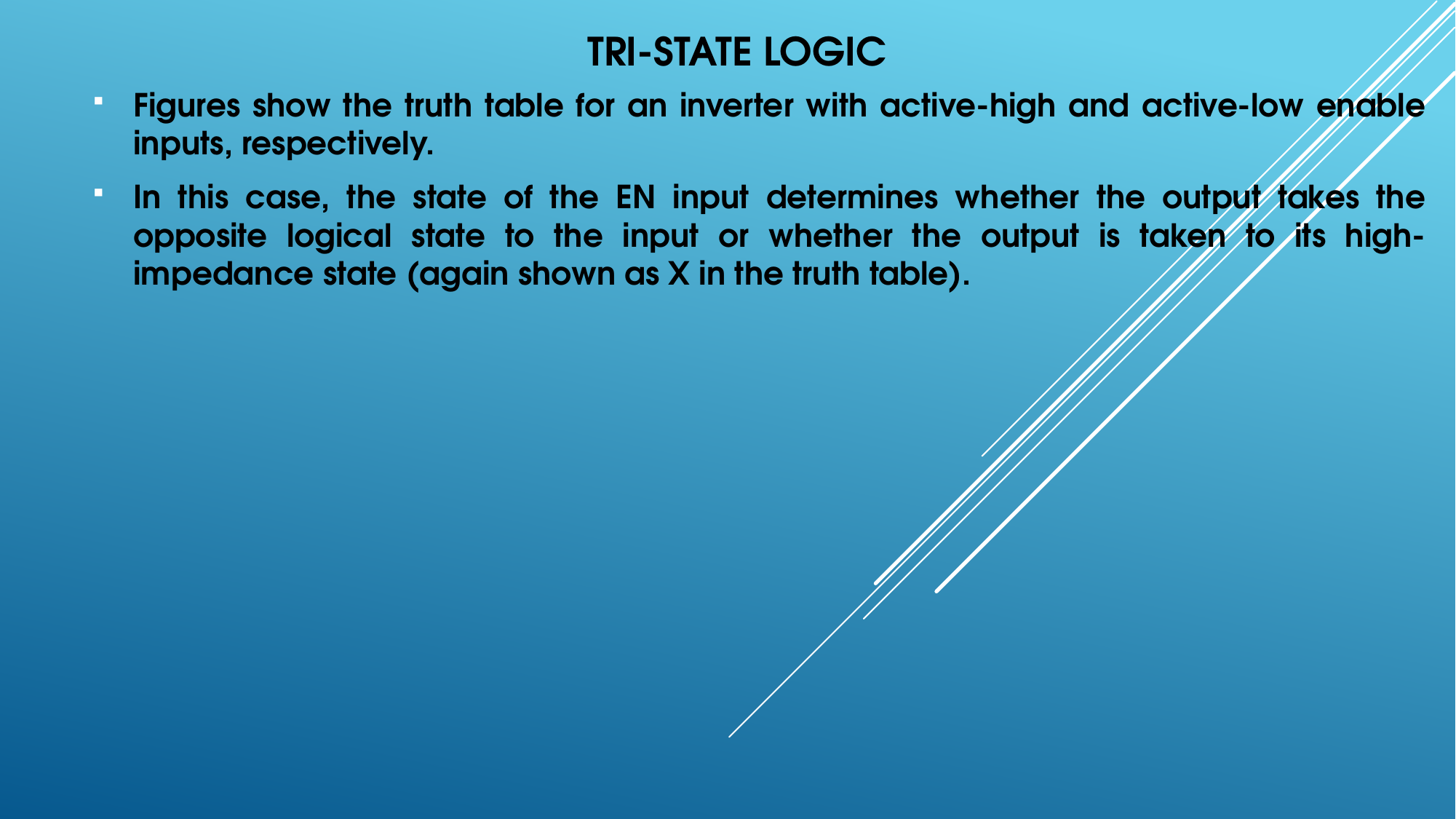

# TRI-STATE LOGIC
Figures show the truth table for an inverter with active-high and active-low enable inputs, respectively.
In this case, the state of the EN input determines whether the output takes the opposite logical state to the input or whether the output is taken to its high-impedance state (again shown as X in the truth table).